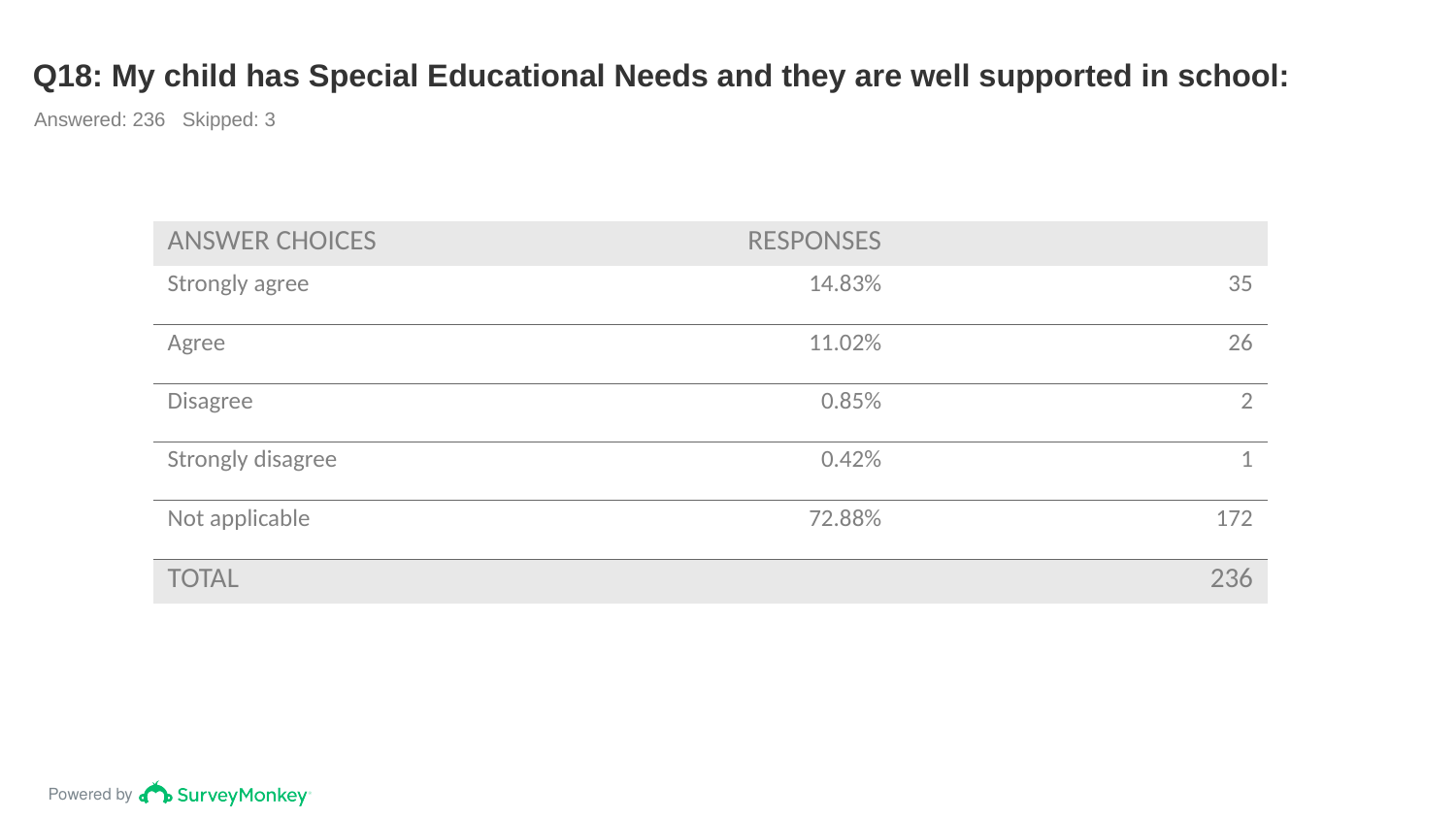

# Q18: My child has Special Educational Needs and they are well supported in school:
Answered: 236   Skipped: 3
| ANSWER CHOICES | RESPONSES |  |
| --- | --- | --- |
| Strongly agree | 14.83% | 35 |
| Agree | 11.02% | 26 |
| Disagree | 0.85% | 2 |
| Strongly disagree | 0.42% | 1 |
| Not applicable | 72.88% | 172 |
| TOTAL |  | 236 |